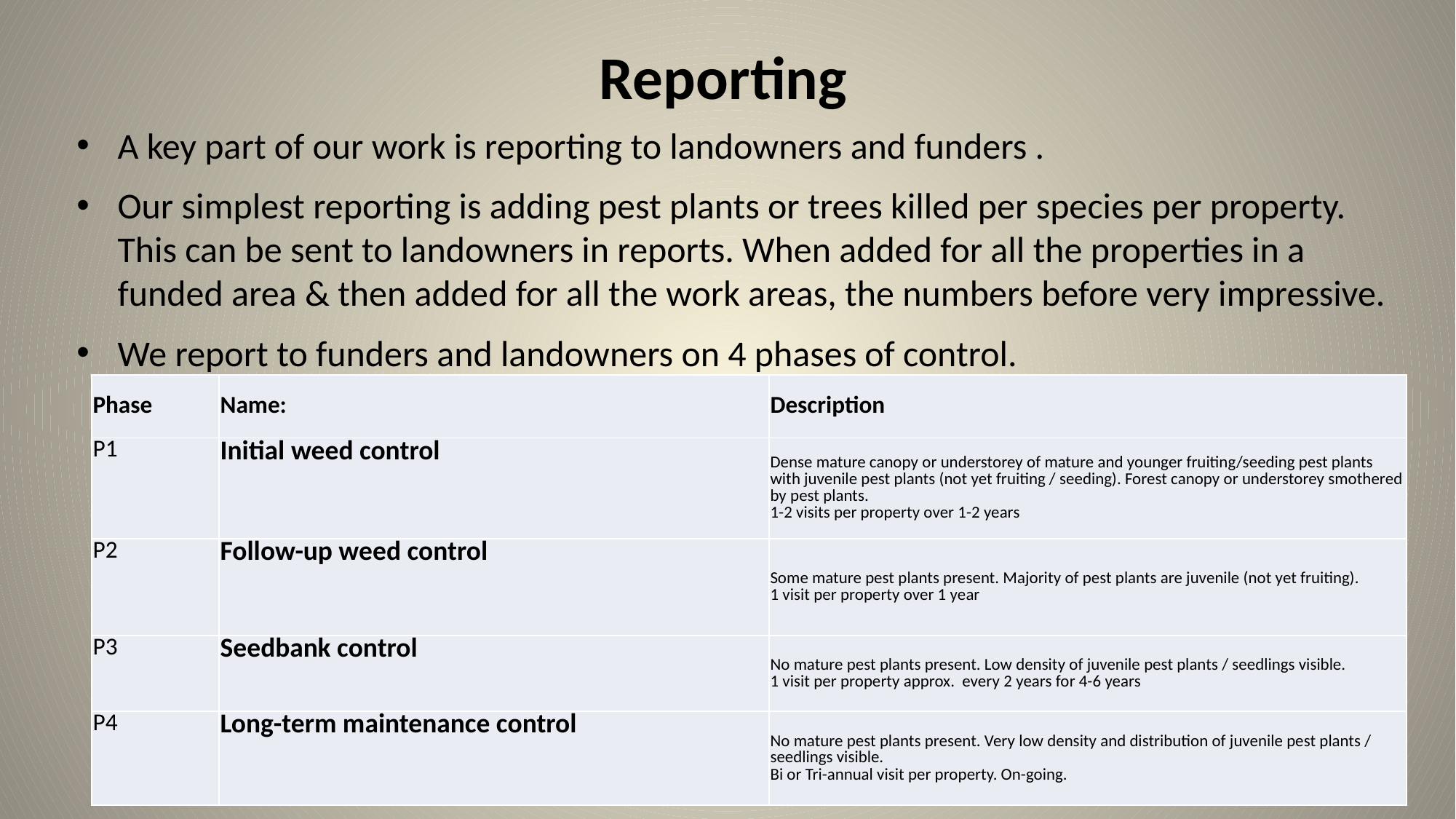

# Reporting
A key part of our work is reporting to landowners and funders .
Our simplest reporting is adding pest plants or trees killed per species per property. This can be sent to landowners in reports. When added for all the properties in a funded area & then added for all the work areas, the numbers before very impressive.
We report to funders and landowners on 4 phases of control.

| Phase | Name: | Description |
| --- | --- | --- |
| P1 | Initial weed control | Dense mature canopy or understorey of mature and younger fruiting/seeding pest plants with juvenile pest plants (not yet fruiting / seeding). Forest canopy or understorey smothered by pest plants. 1-2 visits per property over 1-2 years |
| P2 | Follow-up weed control | Some mature pest plants present. Majority of pest plants are juvenile (not yet fruiting). 1 visit per property over 1 year |
| P3 | Seedbank control | No mature pest plants present. Low density of juvenile pest plants / seedlings visible. 1 visit per property approx. every 2 years for 4-6 years |
| P4 | Long-term maintenance control | No mature pest plants present. Very low density and distribution of juvenile pest plants / seedlings visible. Bi or Tri-annual visit per property. On-going. |